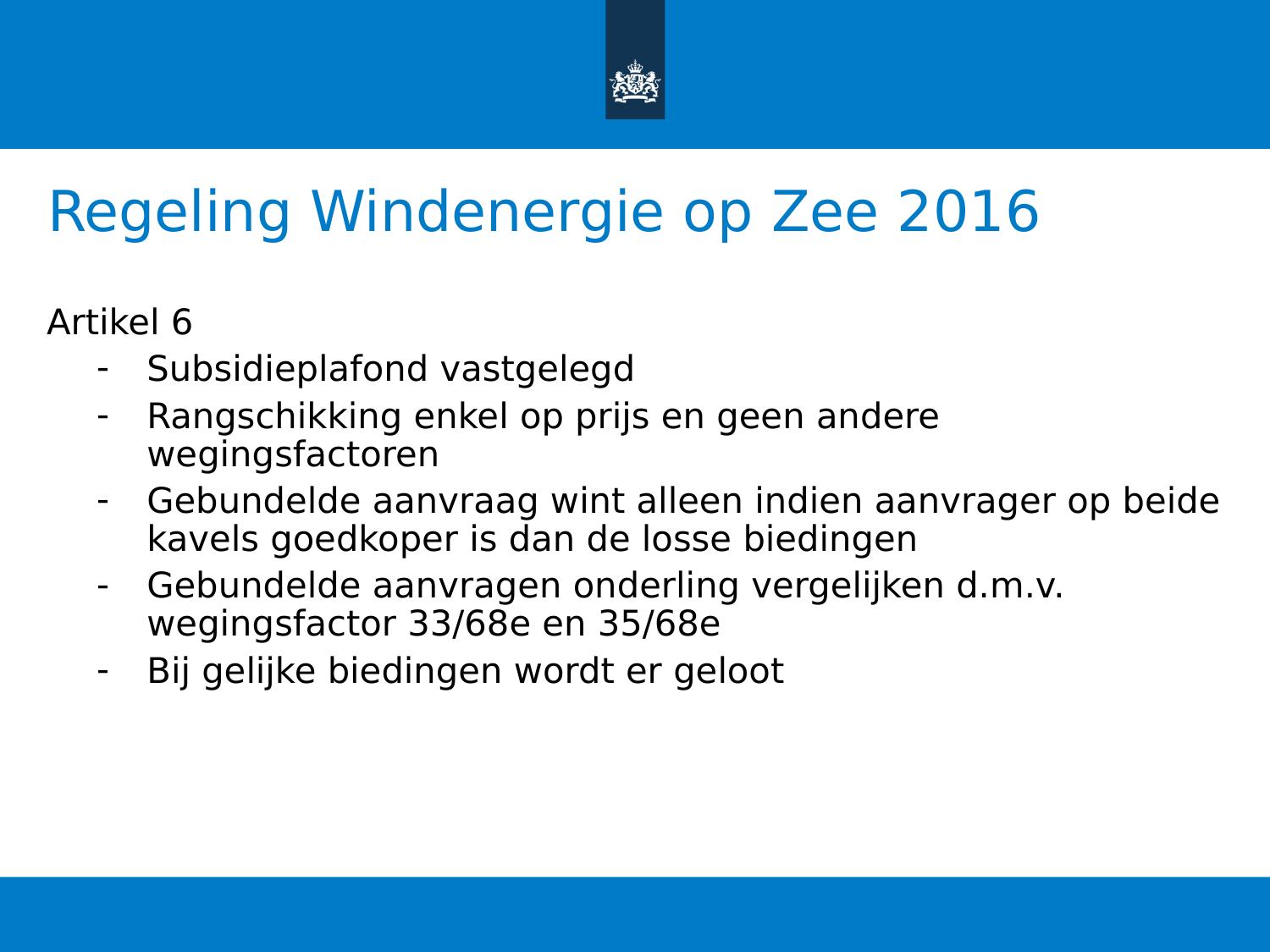

# Regeling Windenergie op Zee 2016
Artikel 6
Subsidieplafond vastgelegd
Rangschikking enkel op prijs en geen andere wegingsfactoren
Gebundelde aanvraag wint alleen indien aanvrager op beide kavels goedkoper is dan de losse biedingen
Gebundelde aanvragen onderling vergelijken d.m.v. wegingsfactor 33/68e en 35/68e
Bij gelijke biedingen wordt er geloot